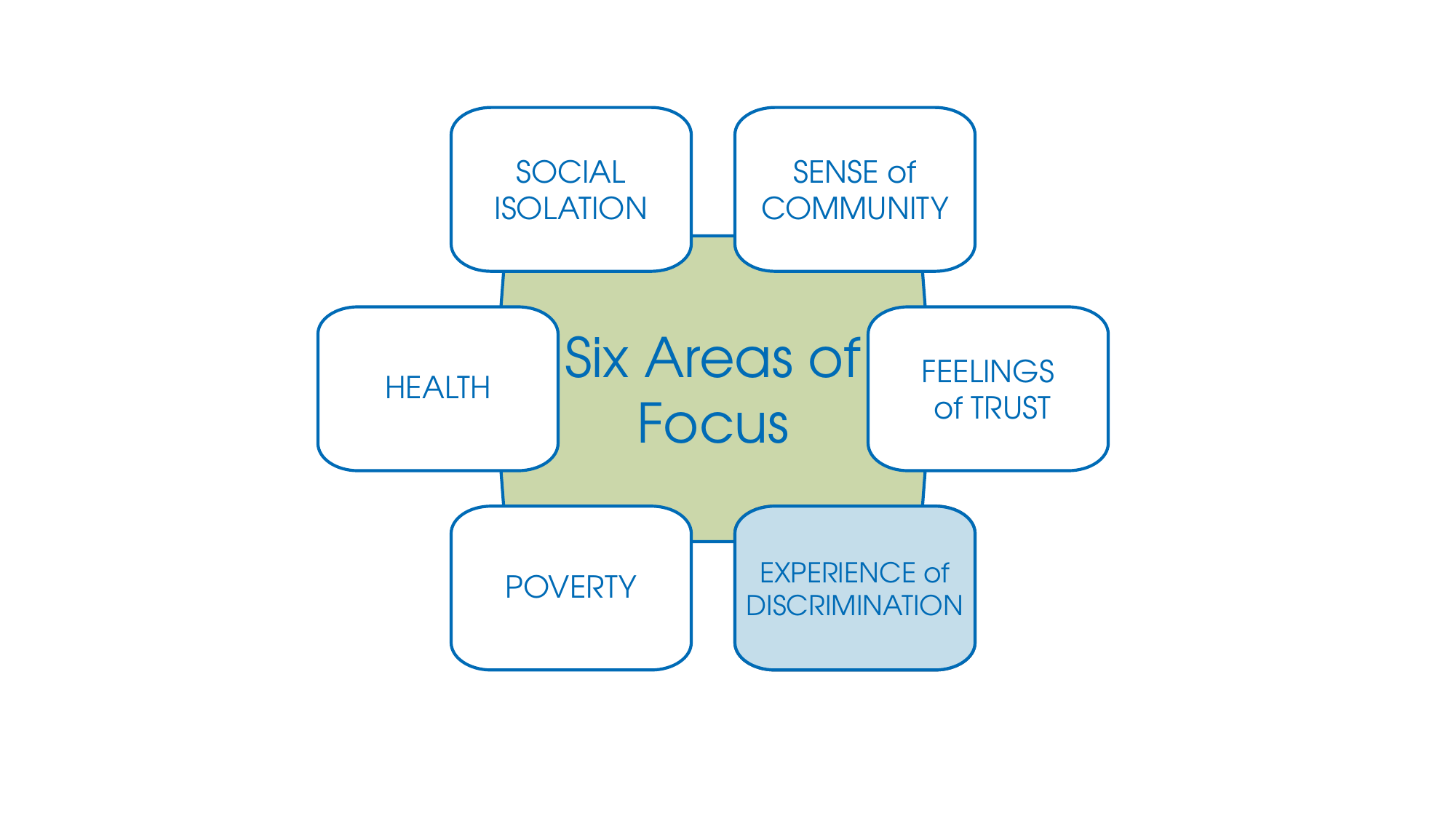

SOCIAL ISOLATION
SENSE of COMMUNITY
Six Areas of Focus
HEALTH
FEELINGS
 of TRUST
POVERTY
EXPERIENCE of DISCRIMINATION

EXPERIENCE of DISCRIMINATION